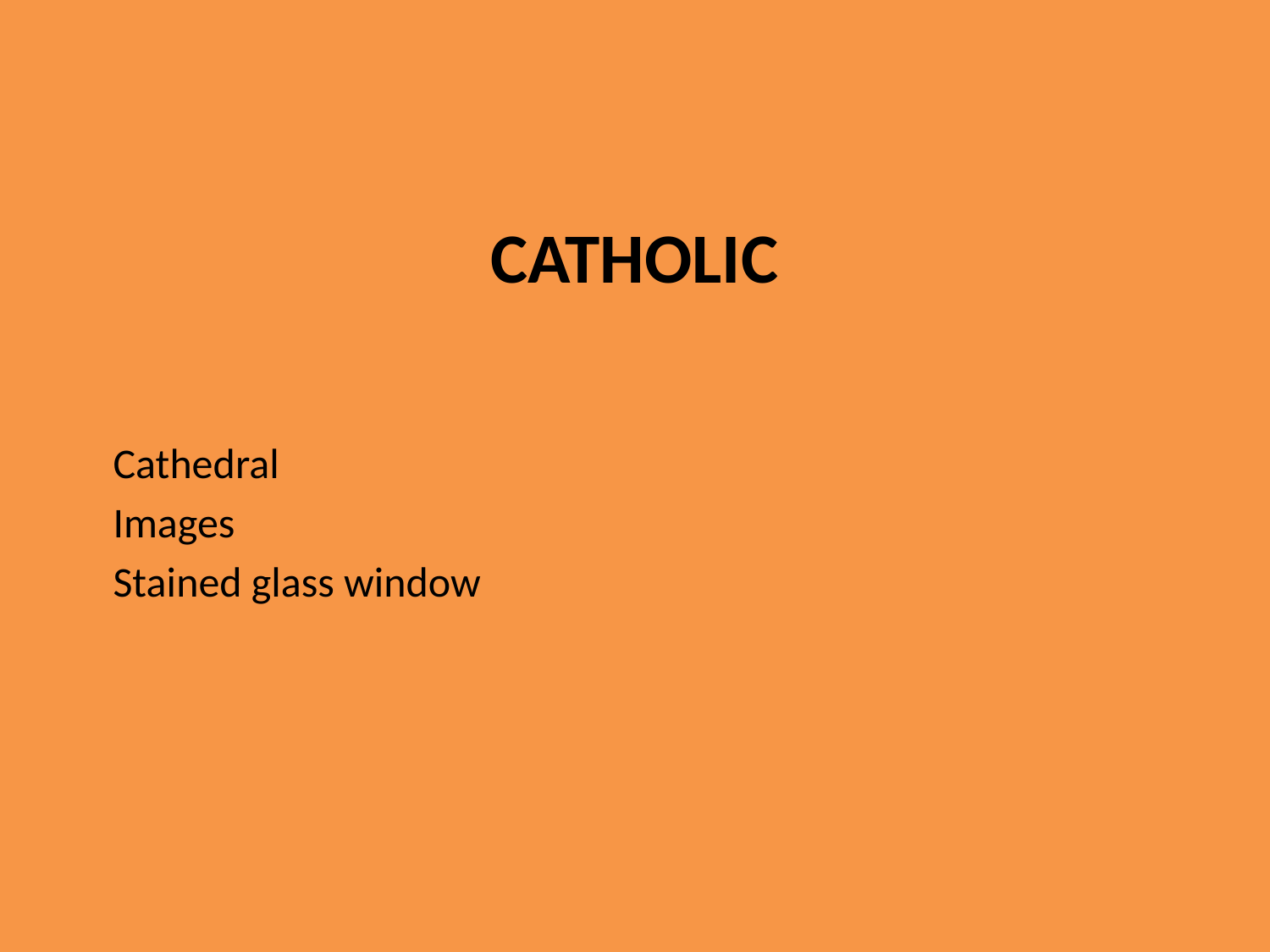

# Catholic
Cathedral
Images
Stained glass window